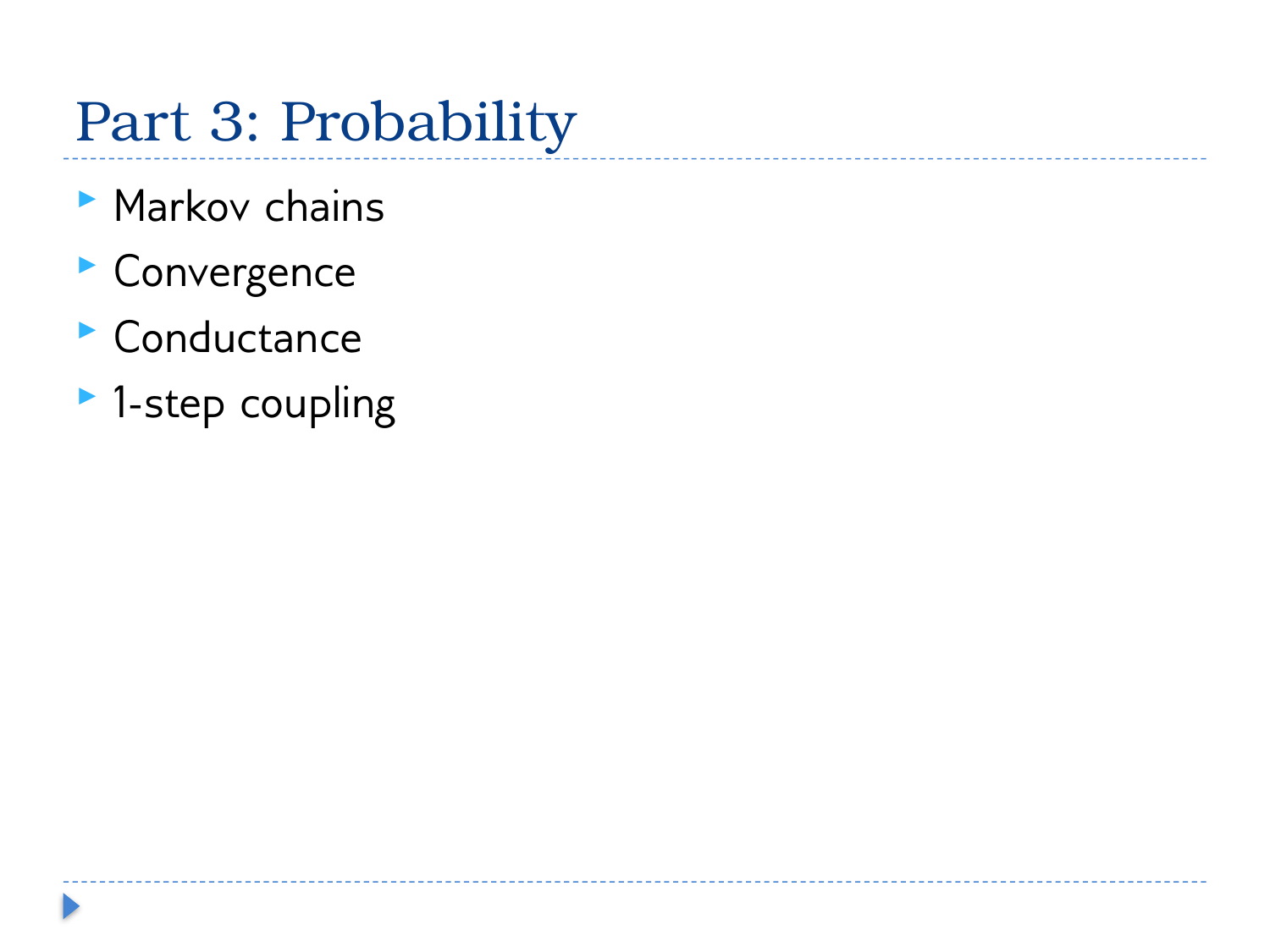

# Part 3: Probability
Markov chains
Convergence
Conductance
1-step coupling